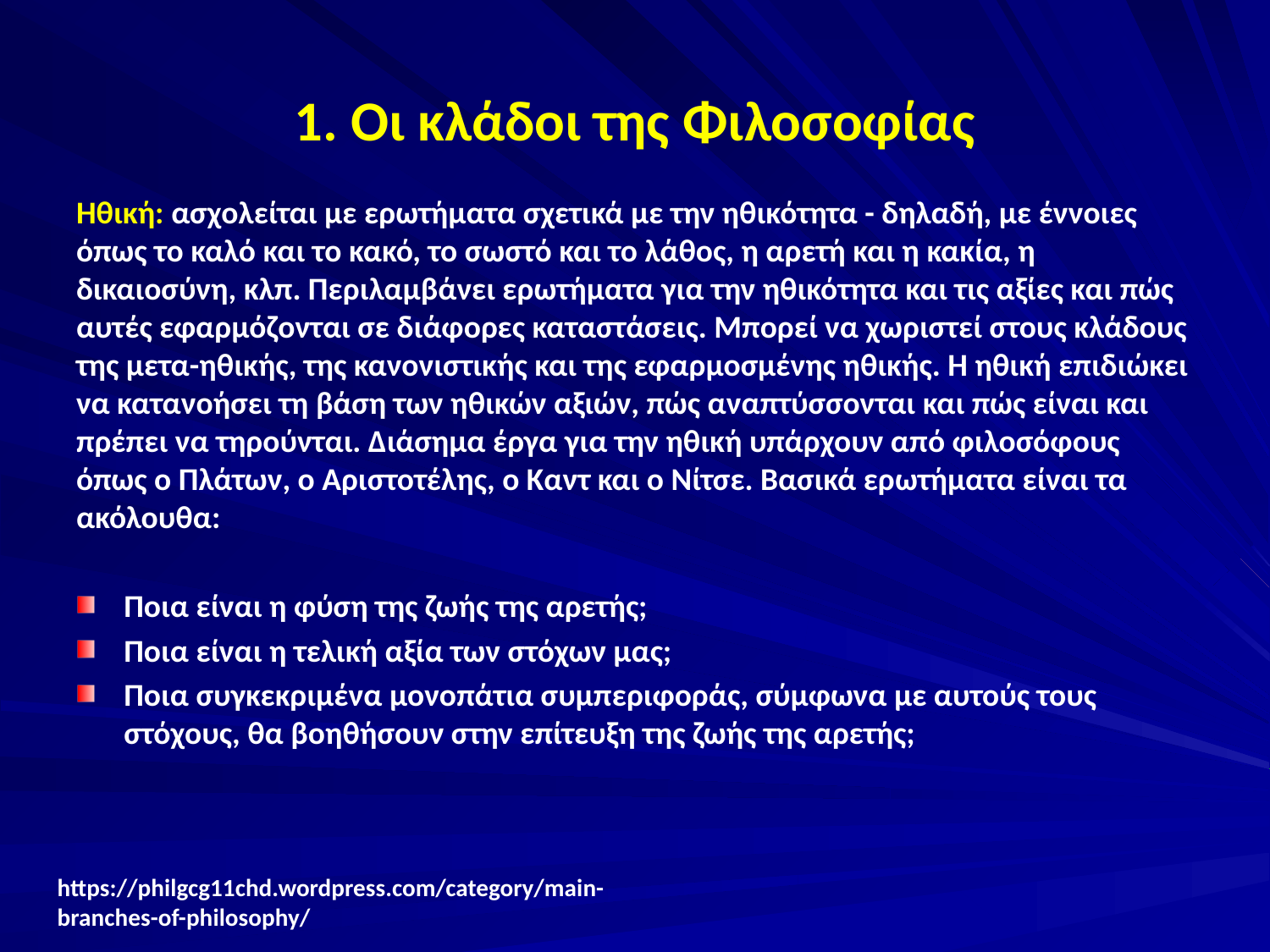

# 1. Οι κλάδοι της Φιλοσοφίας
Hθική: ασχολείται με ερωτήματα σχετικά με την ηθικότητα - δηλαδή, με έννοιες όπως το καλό και το κακό, το σωστό και το λάθος, η αρετή και η κακία, η δικαιοσύνη, κλπ. Περιλαμβάνει ερωτήματα για την ηθικότητα και τις αξίες και πώς αυτές εφαρμόζονται σε διάφορες καταστάσεις. Μπορεί να χωριστεί στους κλάδους της μετα-ηθικής, της κανονιστικής και της εφαρμοσμένης ηθικής. Η ηθική επιδιώκει να κατανοήσει τη βάση των ηθικών αξιών, πώς αναπτύσσονται και πώς είναι και πρέπει να τηρούνται. Διάσημα έργα για την ηθική υπάρχουν από φιλοσόφους όπως ο Πλάτων, ο Αριστοτέλης, ο Καντ και ο Νίτσε. Βασικά ερωτήματα είναι τα ακόλουθα:

Ποια είναι η φύση της ζωής της αρετής;
Ποια είναι η τελική αξία των στόχων μας;
Ποια συγκεκριμένα μονοπάτια συμπεριφοράς, σύμφωνα με αυτούς τους στόχους, θα βοηθήσουν στην επίτευξη της ζωής της αρετής;
https://philgcg11chd.wordpress.com/category/main-branches-of-philosophy/